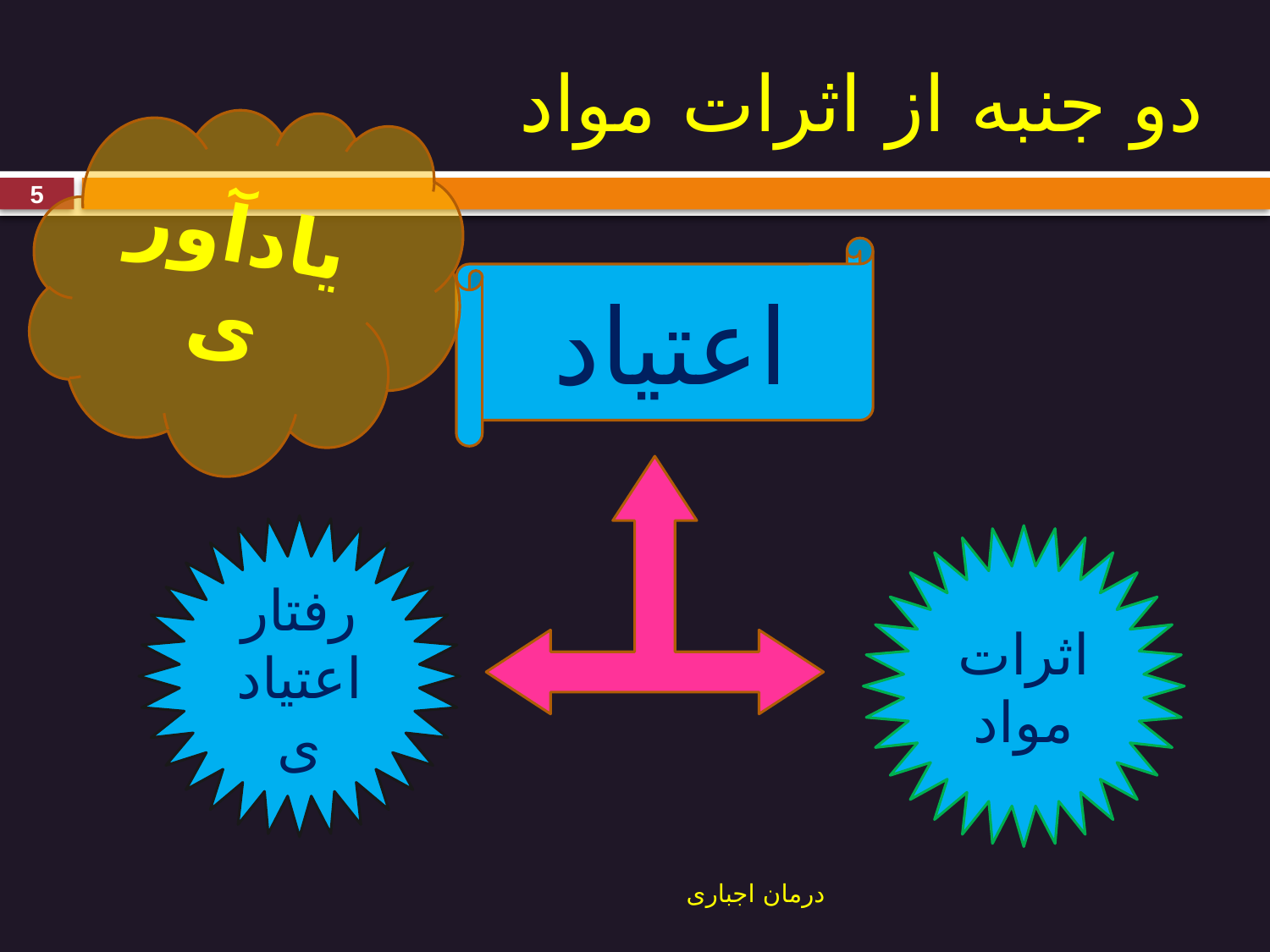

# دو جنبه از اثرات مواد
یادآوری
5
اعتیاد

رفتار اعتیادی
اثرات مواد
درمان اجباری